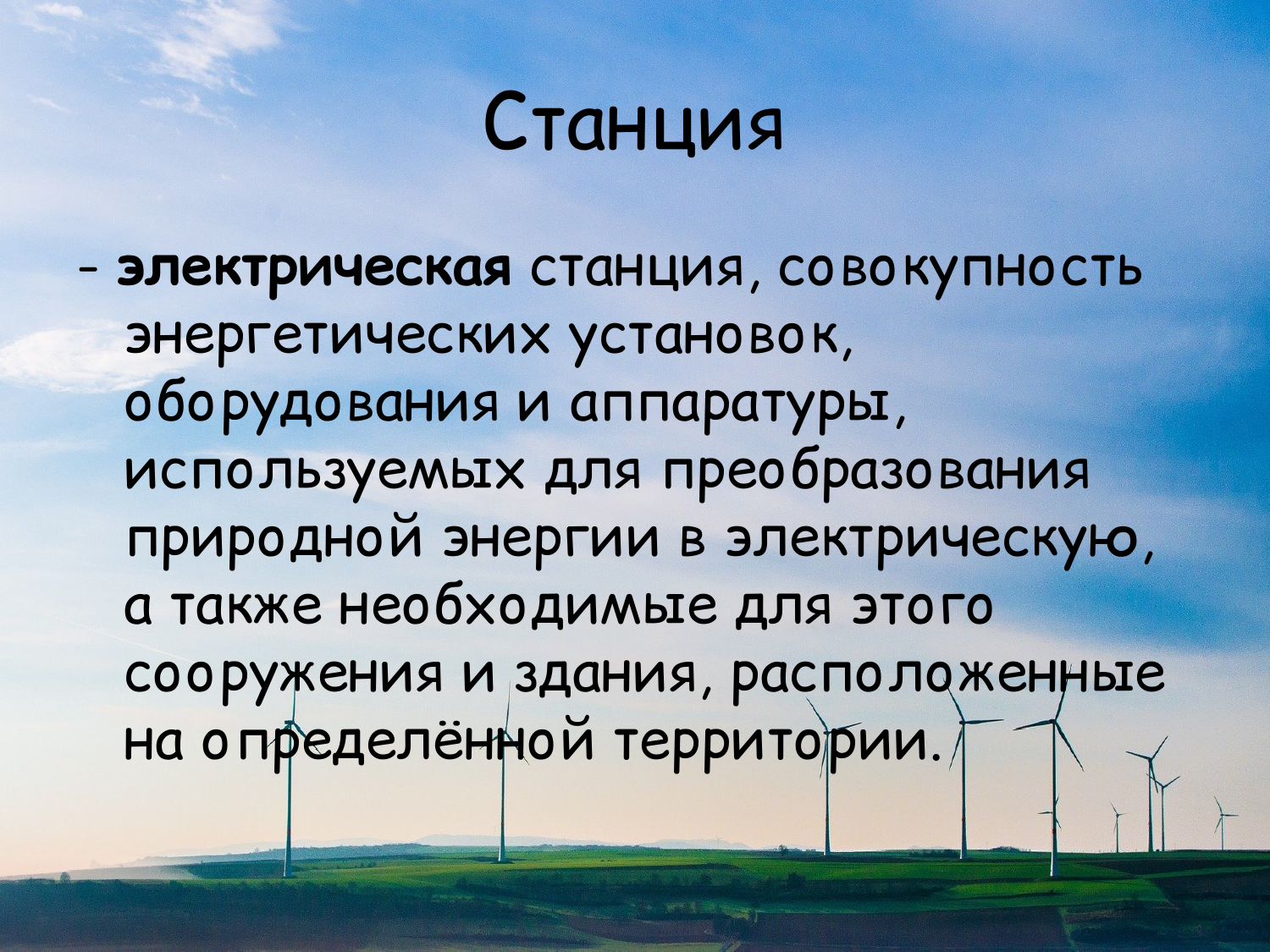

# Станция
- электрическая станция, совокупность энергетических установок, оборудования и аппаратуры, используемых для преобразования природной энергии в электрическую, а также необходимые для этого сооружения и здания, расположенные на определённой территории.